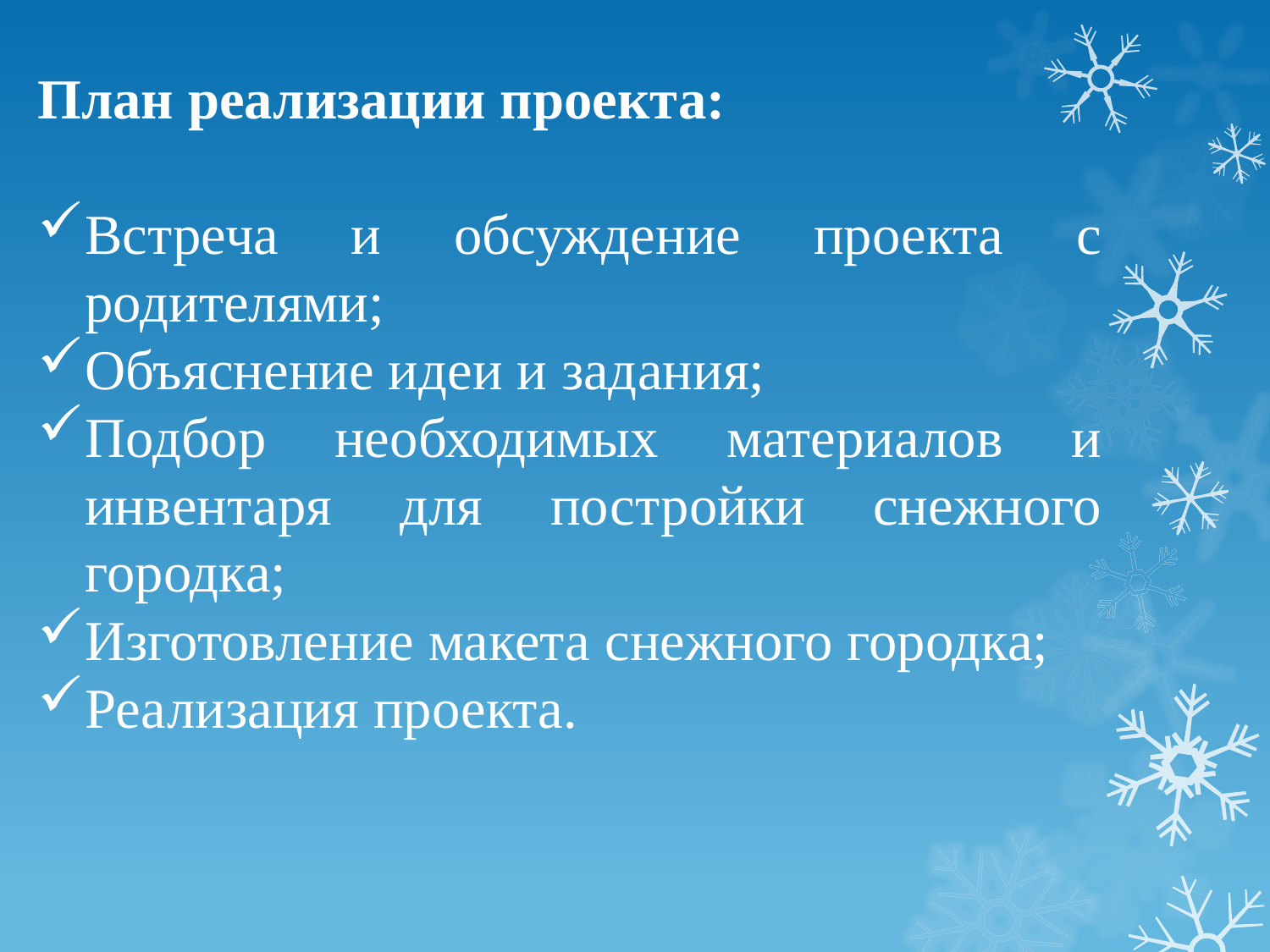

План реализации проекта:

Встреча и обсуждение проекта с родителями;
Объяснение идеи и задания;
Подбор необходимых материалов и инвентаря для постройки снежного городка;
Изготовление макета снежного городка;
Реализация проекта.